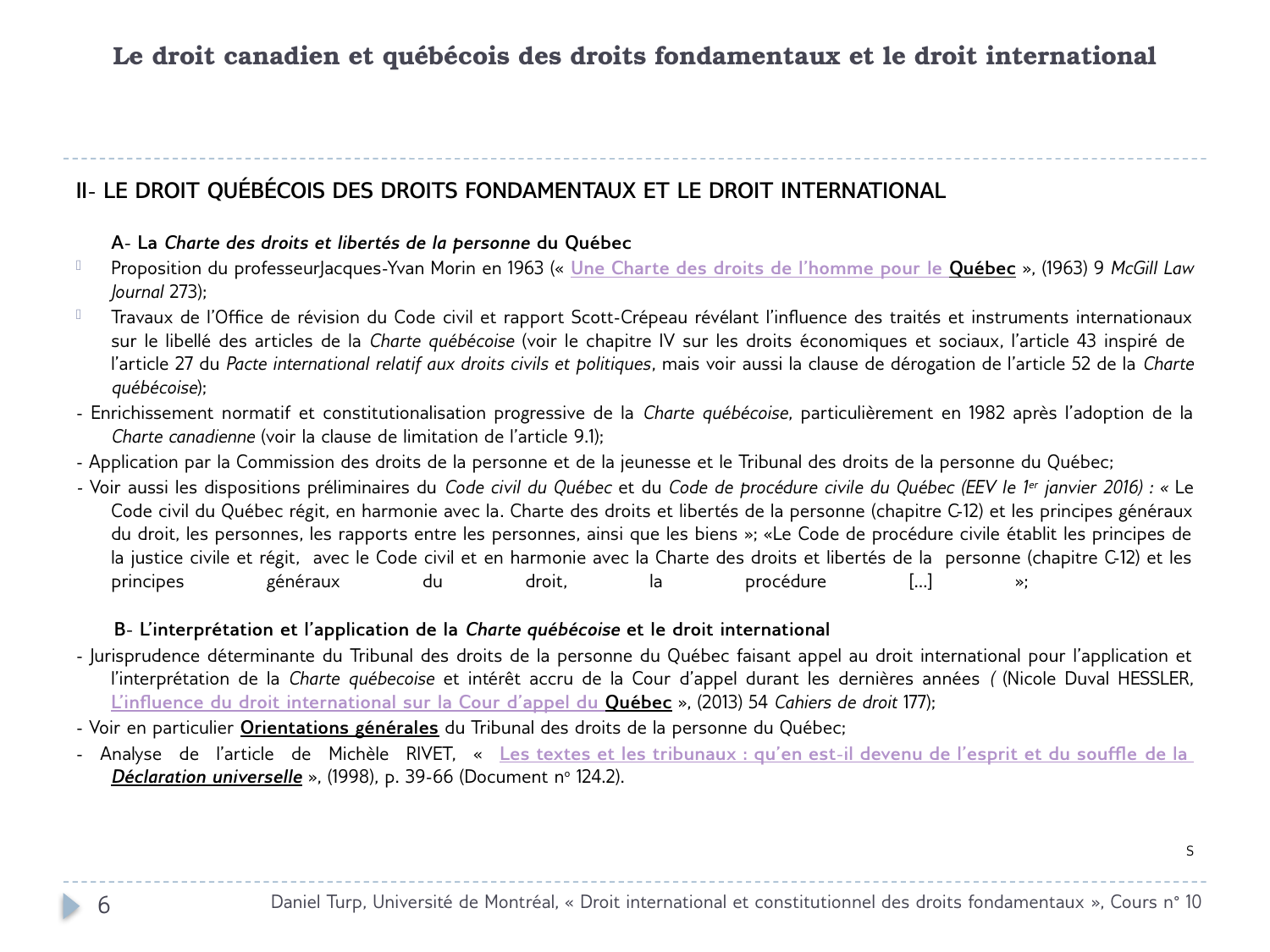

# Le droit canadien et québécois des droits fondamentaux et le droit international
II- LE DROIT QUÉBÉCOIS DES DROITS FONDAMENTAUX ET LE DROIT INTERNATIONAL
A- La Charte des droits et libertés de la personne du Québec
Proposition du professeurJacques-Yvan Morin en 1963 (« Une Charte des droits de l’homme pour le Québec », (1963) 9 McGill Law Journal 273);
Travaux de l’Office de révision du Code civil et rapport Scott-Crépeau révélant l’influence des traités et instruments internationaux sur le libellé des articles de la Charte québécoise (voir le chapitre IV sur les droits économiques et sociaux, l’article 43 inspiré de  l’article 27 du Pacte international relatif aux droits civils et politiques, mais voir aussi la clause de dérogation de l’article 52 de la Charte québécoise);
- Enrichissement normatif et constitutionalisation progressive de la Charte québécoise, particulièrement en 1982 après l’adoption de la Charte canadienne (voir la clause de limitation de l’article 9.1);
- Application par la Commission des droits de la personne et de la jeunesse et le Tribunal des droits de la personne du Québec;
- Voir aussi les dispositions préliminaires du Code civil du Québec et du Code de procédure civile du Québec (EEV le 1er janvier 2016) : « Le Code civil du Québec régit, en harmonie avec la. Charte des droits et libertés de la personne (chapitre C-12) et les principes généraux du droit, les personnes, les rapports entre les personnes, ainsi que les biens »; «Le Code de procédure civile établit les principes de la justice civile et régit,  avec le Code civil et en harmonie avec la Charte des droits et libertés de la  personne (chapitre C-12) et les principes généraux du droit, la procédure […] »;
      B- L’interprétation et l’application de la Charte québécoise et le droit international
- Jurisprudence déterminante du Tribunal des droits de la personne du Québec faisant appel au droit international pour l’application et l’interprétation de la Charte québecoise et intérêt accru de la Cour d’appel durant les dernières années ( (Nicole Duval HESSLER, L’influence du droit international sur la Cour d’appel du Québec », (2013) 54 Cahiers de droit 177);​
- Voir en particulier Orientations générales du Tribunal des droits de la personne du Québec;
- Analyse de l’article de Michèle RIVET, « Les textes et les tribunaux : qu’en est-il devenu de l’esprit et du souffle de la Déclaration universelle », (1998), p. 39-66 (Document no 124.2).

S
Daniel Turp, Université de Montréal, « Droit international et constitutionnel des droits fondamentaux », Cours n° 10
6